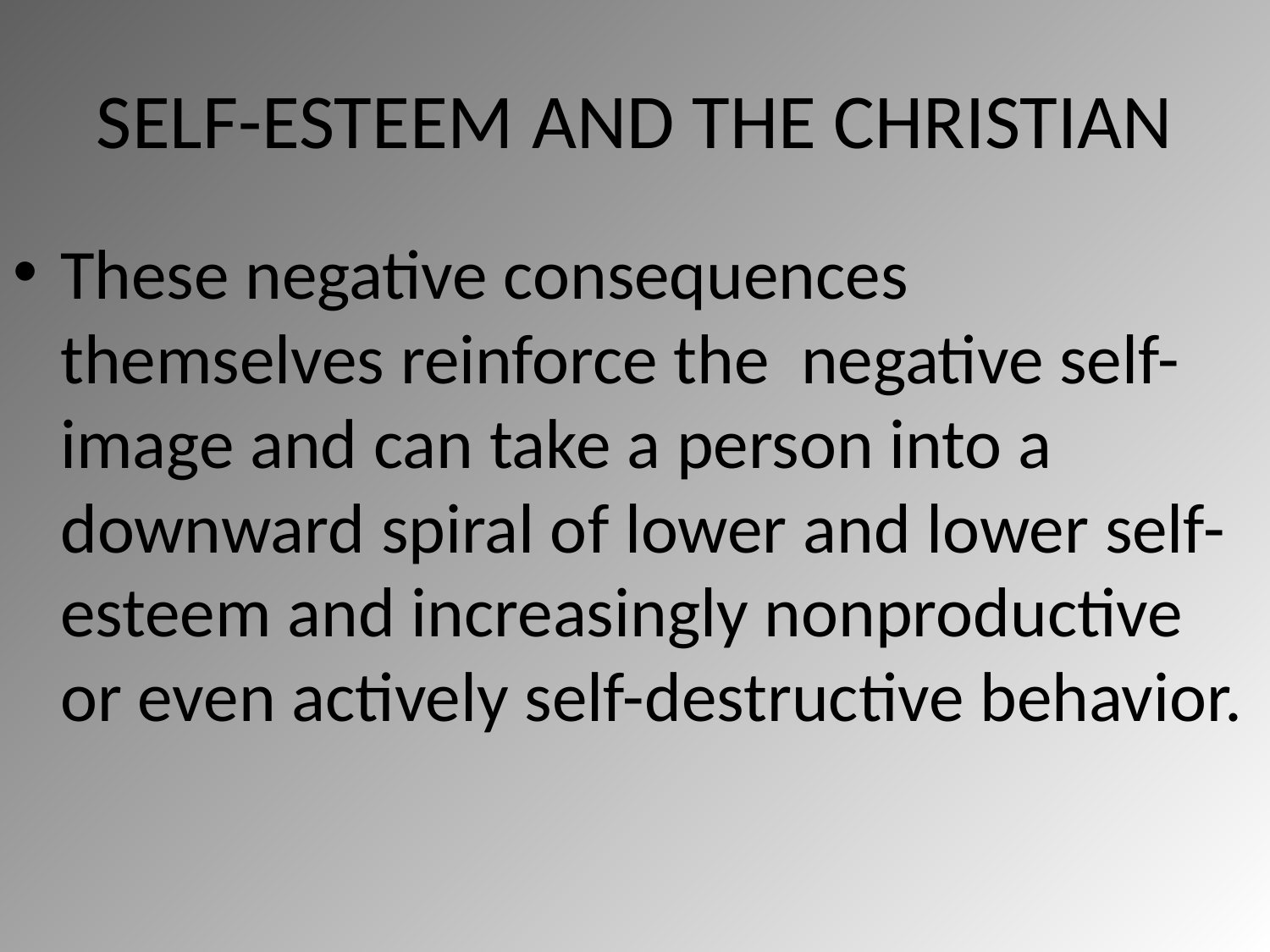

# SELF-ESTEEM AND THE CHRISTIAN
These negative consequences themselves reinforce the  negative self-image and can take a person into a downward spiral of lower and lower self-esteem and increasingly nonproductive or even actively self-destructive behavior.